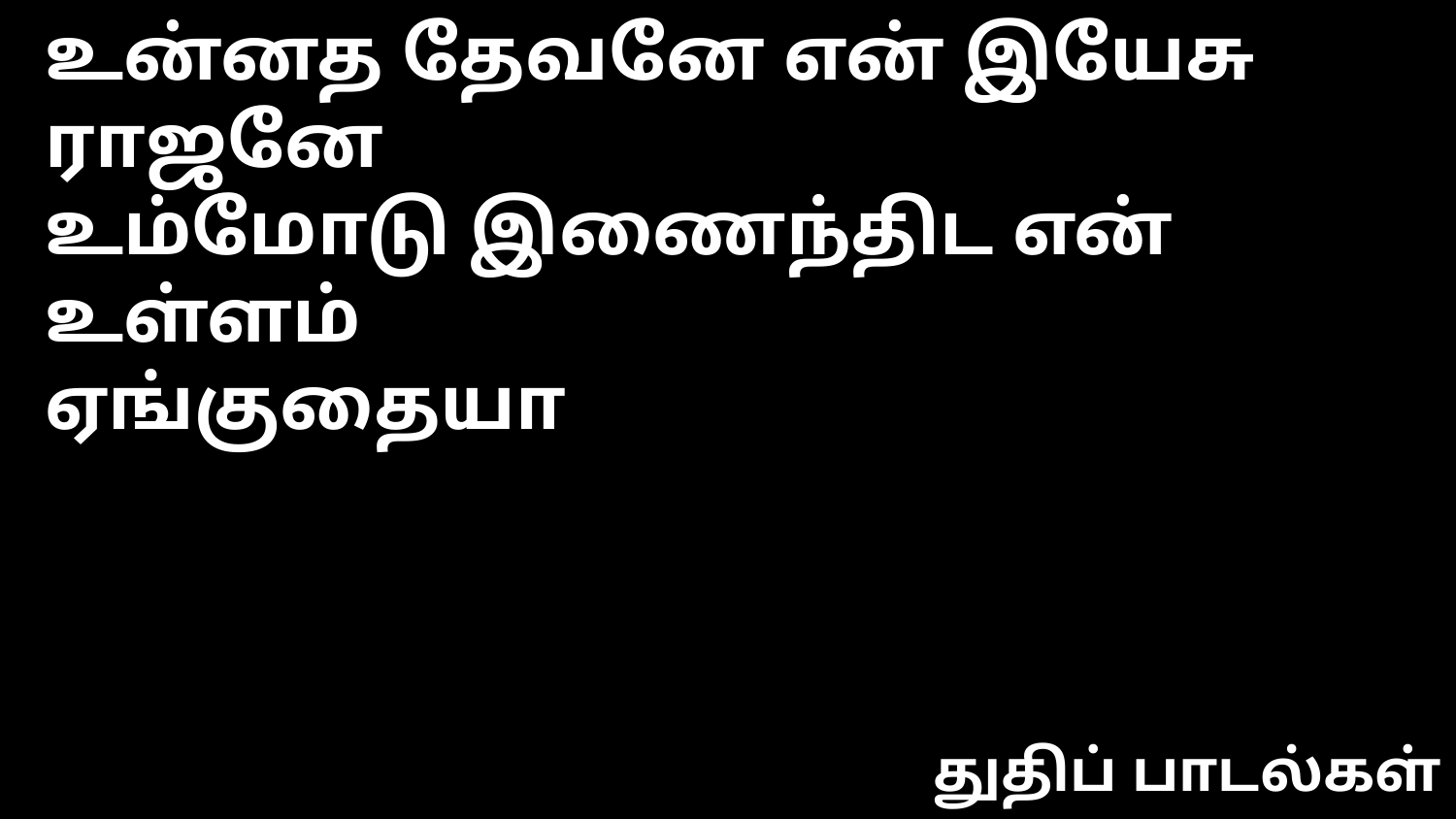

உன்னத தேவனே என் இயேசு ராஜனே
உம்மோடு இணைந்திட என் உள்ளம்
ஏங்குதையா

துதிப் பாடல்கள்